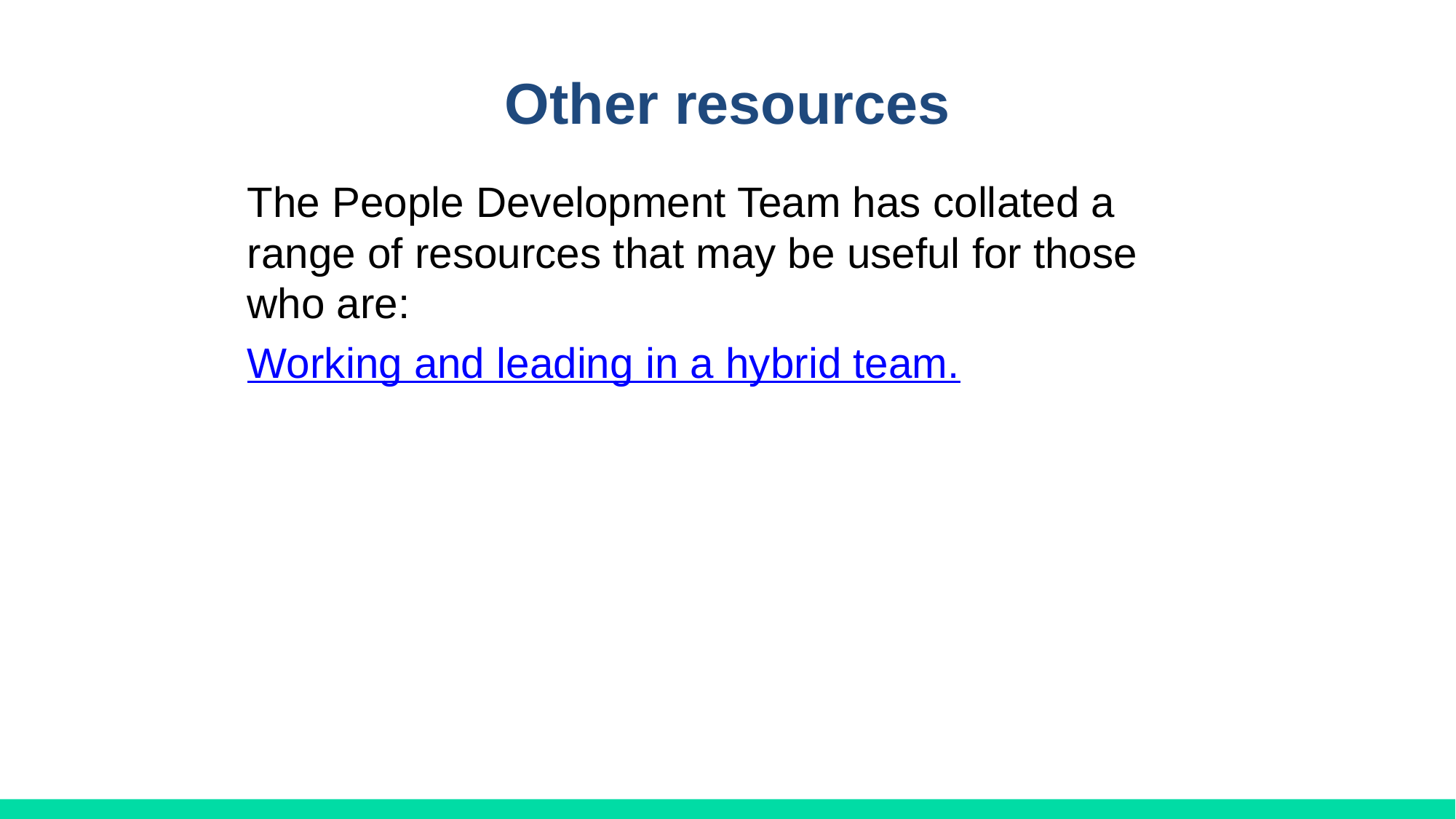

# Other resources
The People Development Team has collated a range of resources that may be useful for those who are:
Working and leading in a hybrid team.